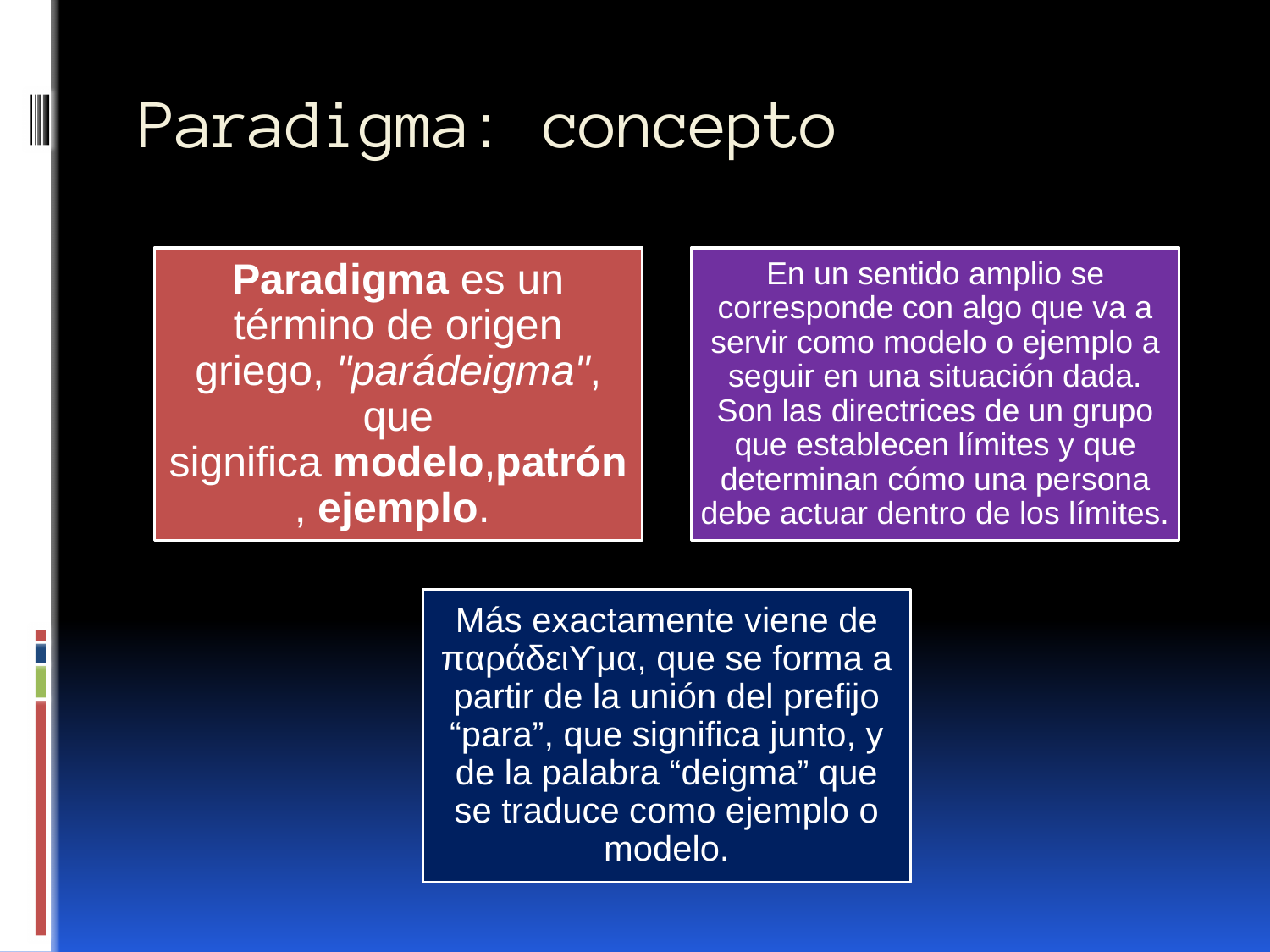

# Paradigma: concepto
Paradigma es un término de origen griego, "parádeigma", que significa modelo,patrón, ejemplo.
En un sentido amplio se corresponde con algo que va a servir como modelo o ejemplo a seguir en una situación dada. Son las directrices de un grupo que establecen límites y que determinan cómo una persona debe actuar dentro de los límites.
Más exactamente viene de παράδειϒμα, que se forma a partir de la unión del prefijo “para”, que significa junto, y de la palabra “deigma” que se traduce como ejemplo o modelo.